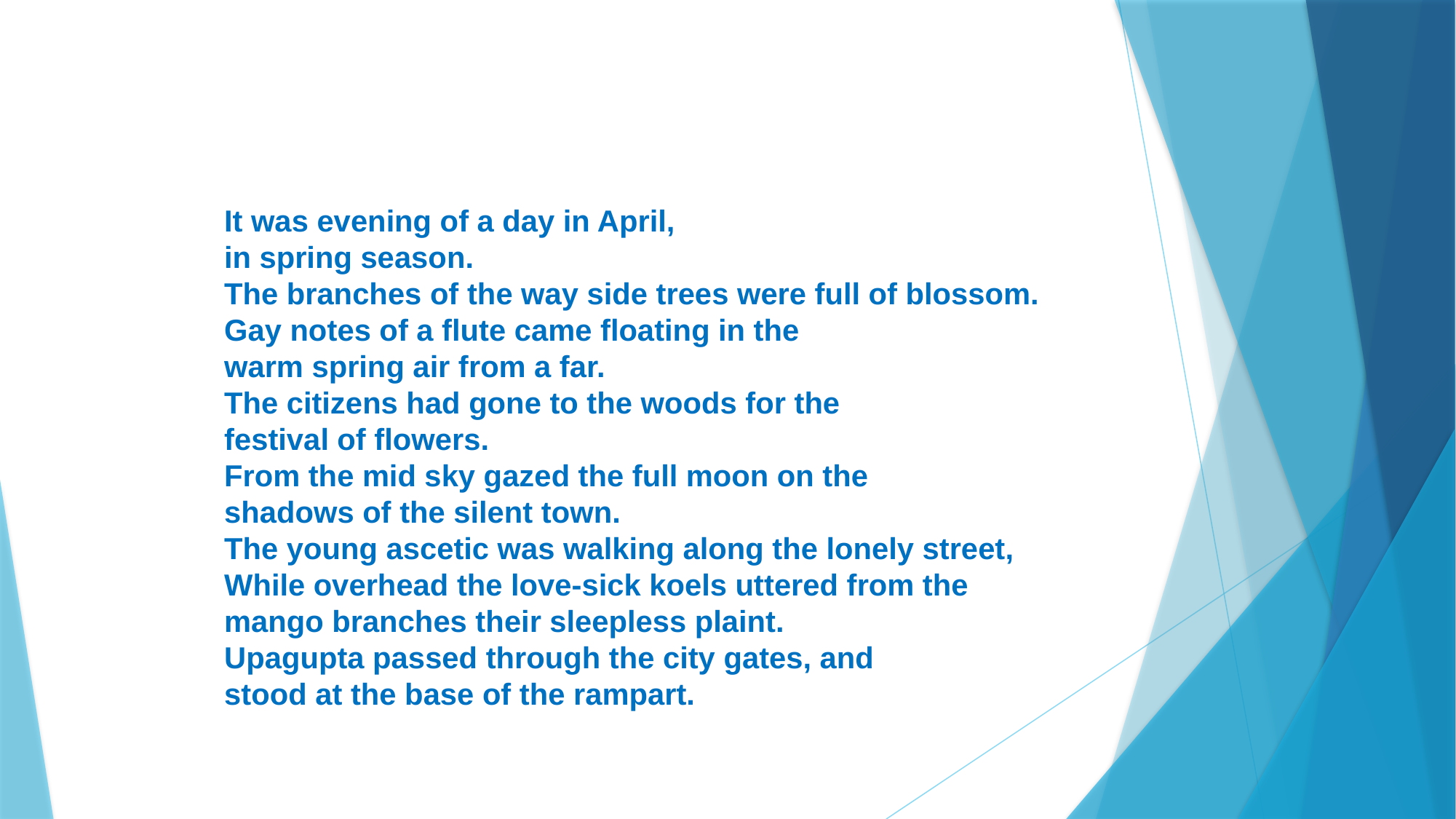

It was evening of a day in April,
in spring season.
The branches of the way side trees were full of blossom.
Gay notes of a flute came floating in the
warm spring air from a far.
The citizens had gone to the woods for the
festival of flowers.
From the mid sky gazed the full moon on the
shadows of the silent town.
The young ascetic was walking along the lonely street,
While overhead the love-sick koels uttered from the
mango branches their sleepless plaint.
Upagupta passed through the city gates, and
stood at the base of the rampart.